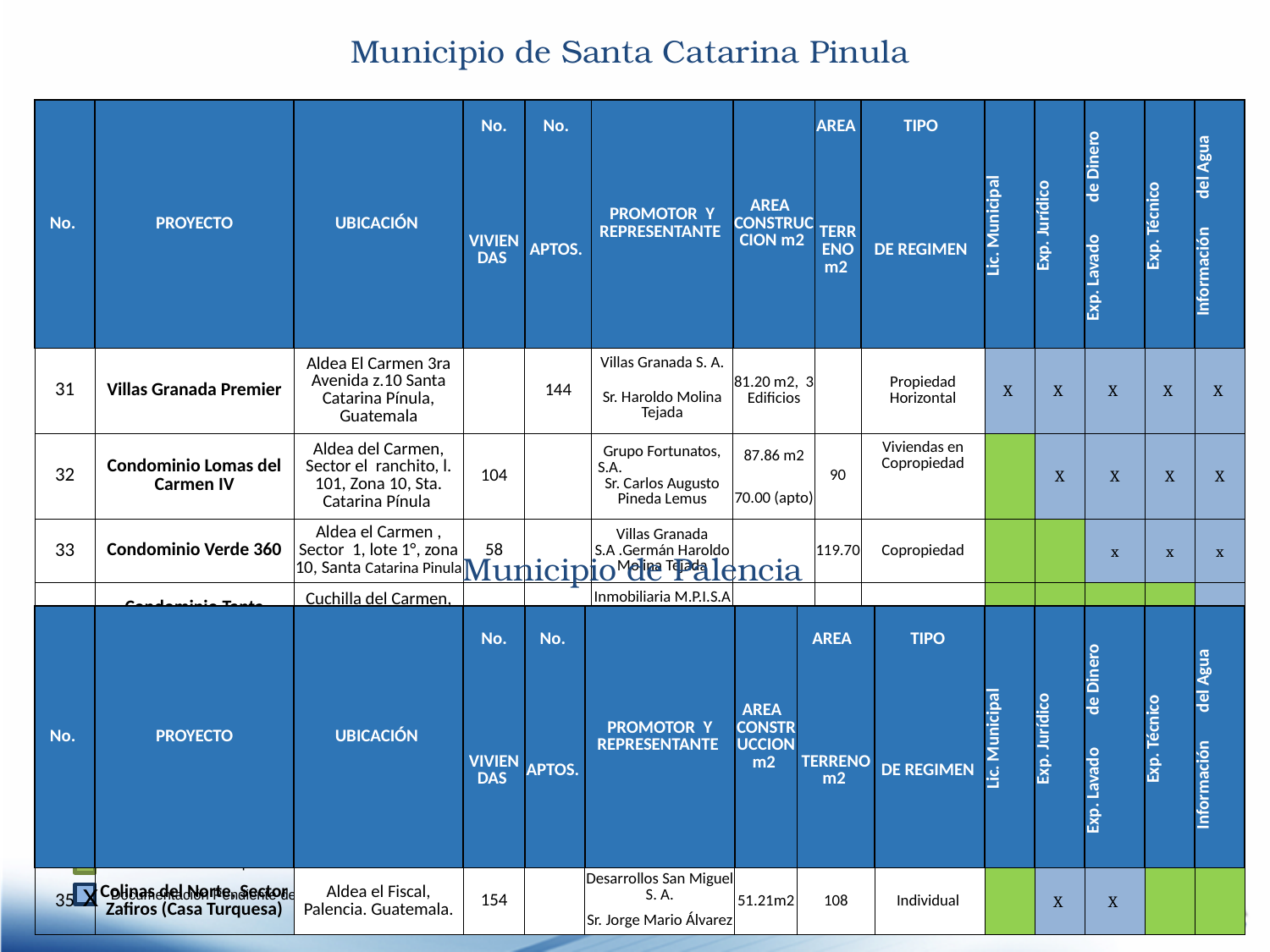

Municipio de Santa Catarina Pinula
| No. | PROYECTO | UBICACIÓN | No. | No. | PROMOTOR Y REPRESENTANTE | AREA CONSTRUCCION m2 | AREA | TIPO | Lic. Municipal | Exp. Jurídico | Exp. Lavado de Dinero | Exp. Técnico | Información del Agua |
| --- | --- | --- | --- | --- | --- | --- | --- | --- | --- | --- | --- | --- | --- |
|  |  |  | VIVIENDAS | APTOS. |  |  | TERRENO m2 | DE REGIMEN |  |  |  |  |  |
| 31 | Villas Granada Premier | Aldea El Carmen 3ra Avenida z.10 Santa Catarina Pínula, Guatemala |  | 144 | Villas Granada S. A. | 81.20 m2, 3 Edificios |  | Propiedad Horizontal | X | X | X | X | X |
|  |  |  |  |  | Sr. Haroldo Molina Tejada |  |  |  |  |  |  |  |  |
| 32 | Condominio Lomas del Carmen IV | Aldea del Carmen, Sector el ranchito, l. 101, Zona 10, Sta. Catarina Pínula | 104 |  | Grupo Fortunatos, S.A. Sr. Carlos Augusto Pineda Lemus | 87.86 m2 | 90 | Viviendas en Copropiedad |  | X | X | X | X |
|  |  |  |  |  |  | 70.00 (apto) |  |  |  |  |  |  |  |
| 33 | Condominio Verde 360 | Aldea el Carmen , Sector 1, lote 1°, zona 10, Santa Catarina Pinula | 58 |  | Villas Granada S.A .Germán Haroldo Molina Tejada |  | 119.70 | Copropiedad |  |  | x | x | x |
| 34 | Condominio Tanta Premier | Cuchilla del Carmen, zona 10 Santa Catarina Pinula, | 99 |  | Inmobiliaria M.P.I.S.A | 135.25 | 93 | Individual |  |  |  |  | X |
|  |  |  |  |  | Sr. Byron Flores Marroquín |  |  |  |  |  |  |  |  |
Municipio de Palencia
| No. | PROYECTO | UBICACIÓN | No. | No. | PROMOTOR Y REPRESENTANTE | AREA CONSTRUCCION m2 | AREA | TIPO | Lic. Municipal | Exp. Jurídico | Exp. Lavado de Dinero | Exp. Técnico | Información del Agua |
| --- | --- | --- | --- | --- | --- | --- | --- | --- | --- | --- | --- | --- | --- |
|  |  |  | VIVIENDAS | APTOS. |  |  | TERRENO m2 | DE REGIMEN |  |  |  |  |  |
| 35 | Colinas del Norte, Sector Zafiros (Casa Turquesa) | Aldea el Fiscal, Palencia. Guatemala. | 154 |  | Desarrollos San Miguel S. A. | 51.21m2 | 108 | Individual |  | X | X |  |  |
|  |  |  |  |  | Sr. Jorge Mario Álvarez |  |  |  |  |  |  |  |  |
Documentación Completa

Documentación Pendiente de Presentar
x